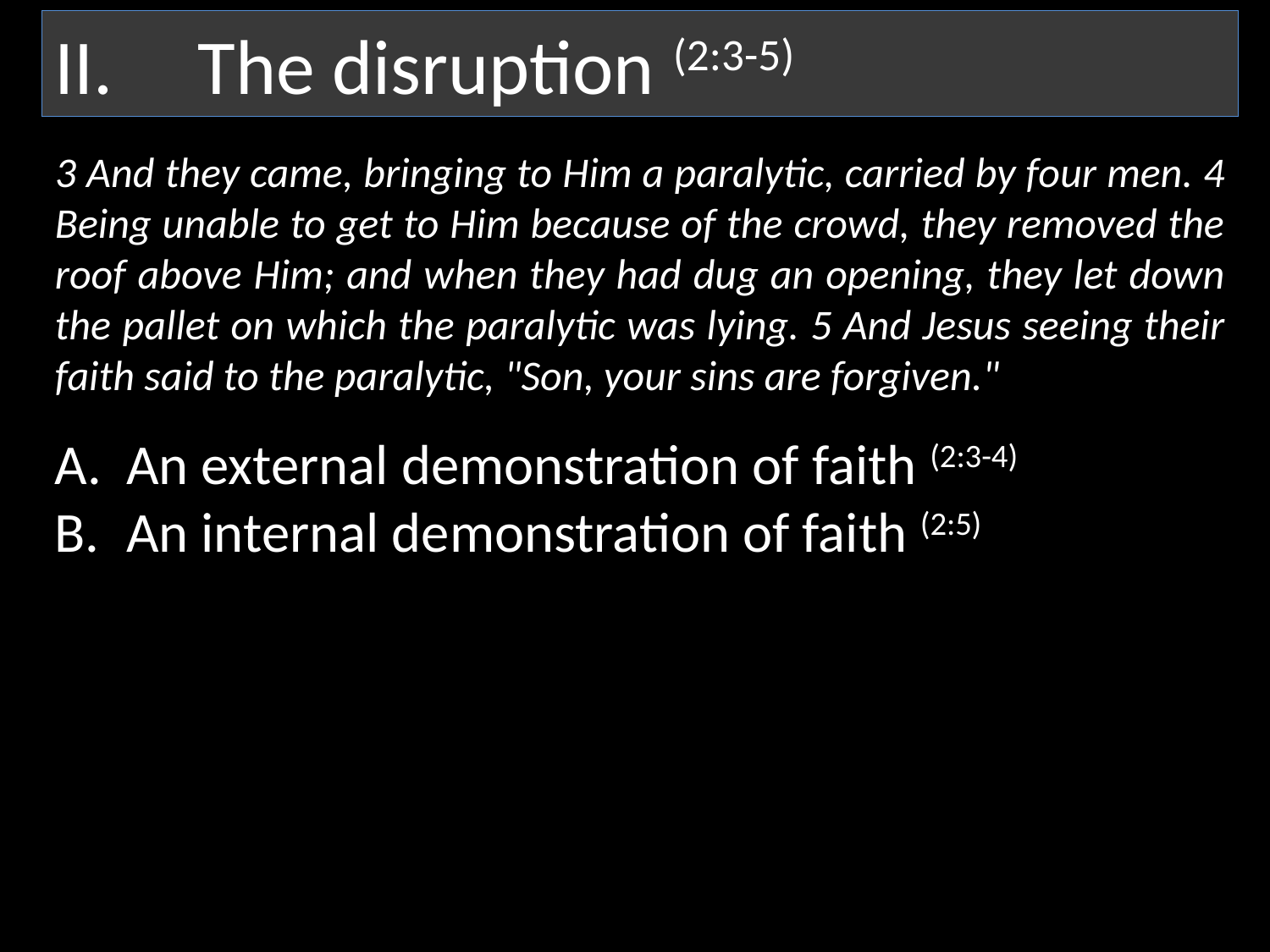

The disruption (2:3-5)
3 And they came, bringing to Him a paralytic, carried by four men. 4 Being unable to get to Him because of the crowd, they removed the roof above Him; and when they had dug an opening, they let down the pallet on which the paralytic was lying. 5 And Jesus seeing their faith said to the paralytic, "Son, your sins are forgiven."
An external demonstration of faith (2:3-4)
An internal demonstration of faith (2:5)